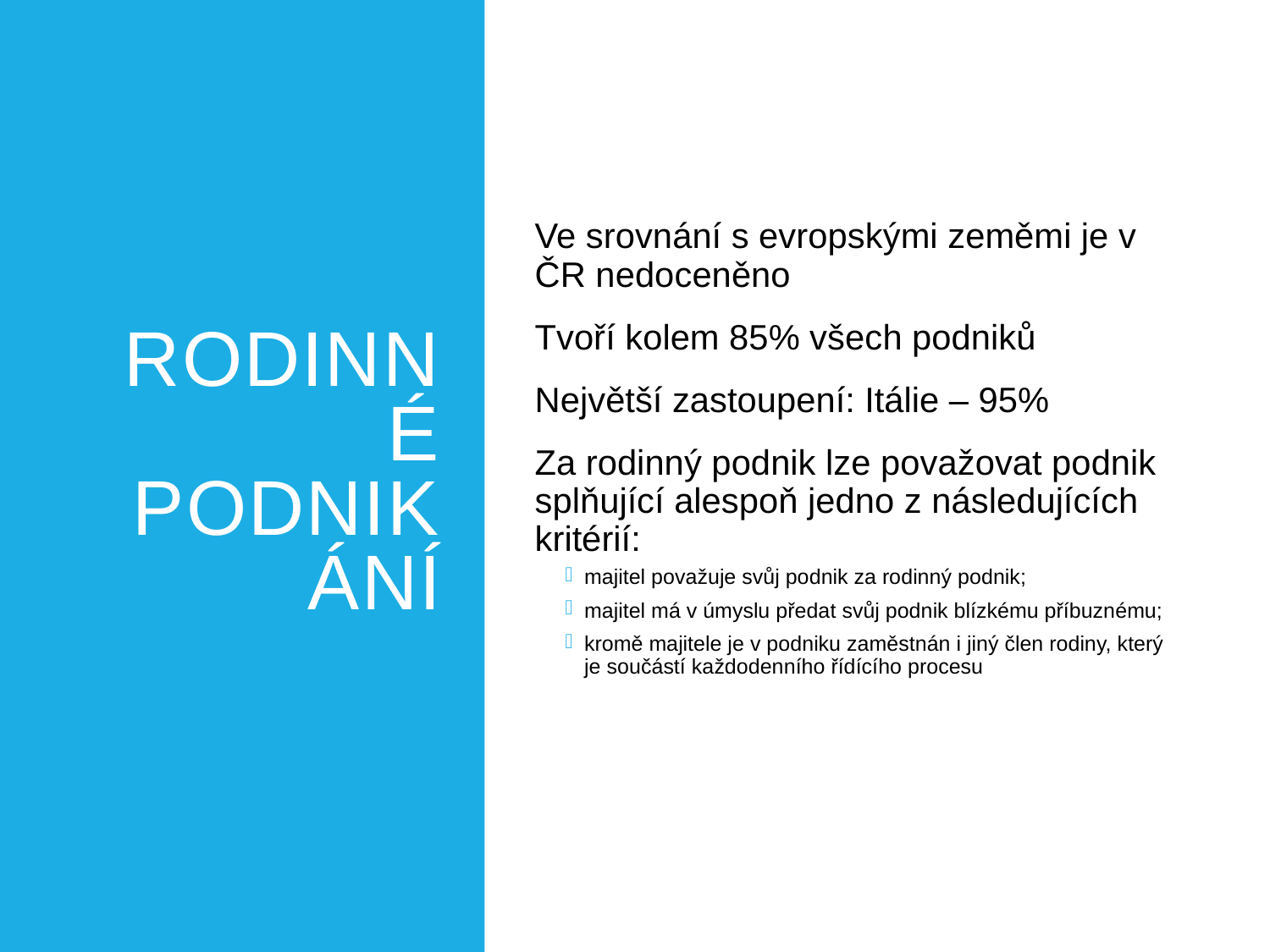

# Rodinné podnikání
Ve srovnání s evropskými zeměmi je v ČR nedoceněno
Tvoří kolem 85% všech podniků
Největší zastoupení: Itálie – 95%
Za rodinný podnik lze považovat podnik splňující alespoň jedno z následujících kritérií:
majitel považuje svůj podnik za rodinný podnik;
majitel má v úmyslu předat svůj podnik blízkému příbuznému;
kromě majitele je v podniku zaměstnán i jiný člen rodiny, který je součástí každodenního řídícího procesu